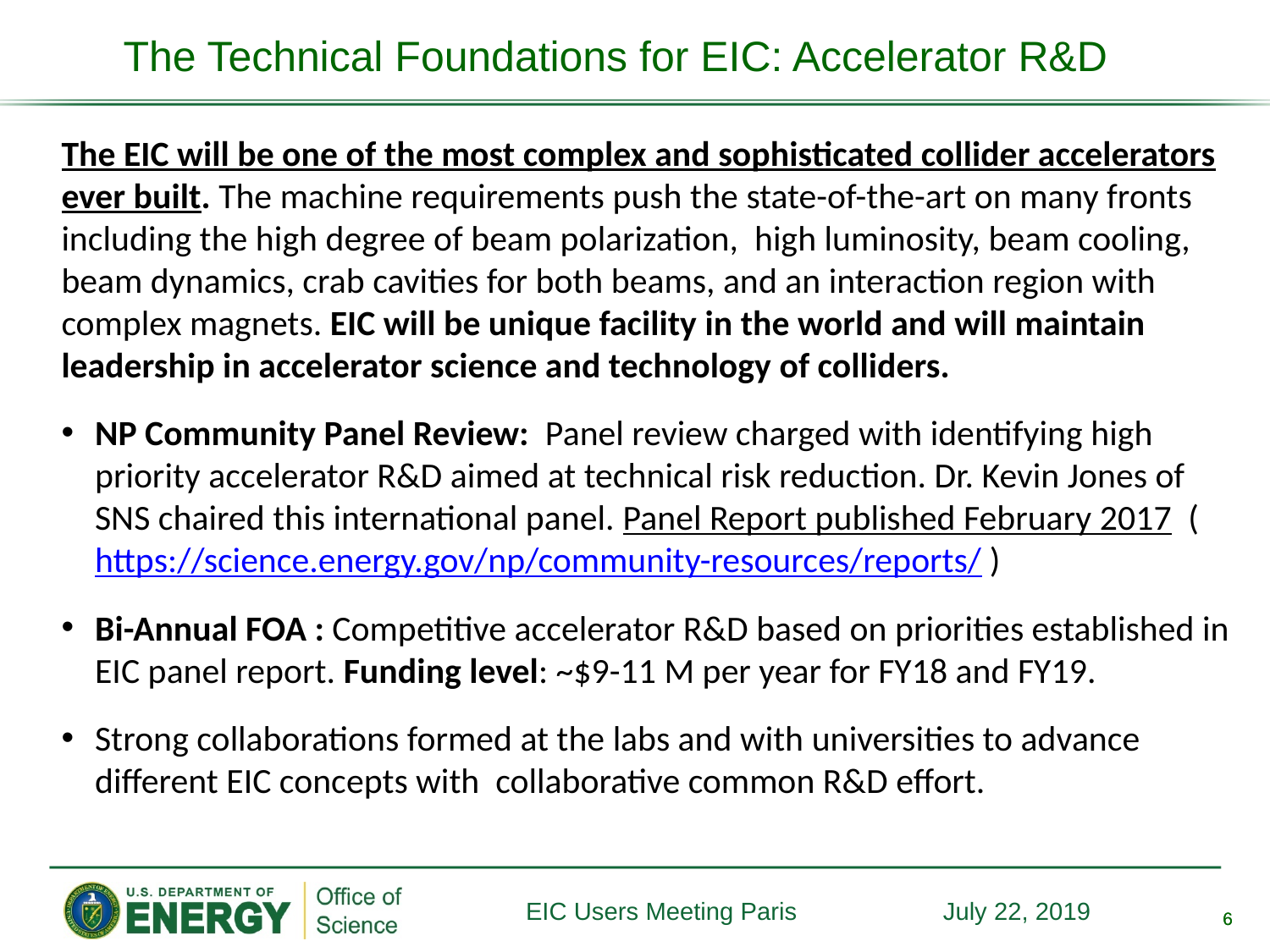

The Technical Foundations for EIC: Accelerator R&D
The EIC will be one of the most complex and sophisticated collider accelerators ever built. The machine requirements push the state-of-the-art on many fronts including the high degree of beam polarization,  high luminosity, beam cooling, beam dynamics, crab cavities for both beams, and an interaction region with complex magnets. EIC will be unique facility in the world and will maintain  leadership in accelerator science and technology of colliders.
NP Community Panel Review:  Panel review charged with identifying high priority accelerator R&D aimed at technical risk reduction. Dr. Kevin Jones of SNS chaired this international panel. Panel Report published February 2017  (https://science.energy.gov/np/community-resources/reports/ )
Bi-Annual FOA : Competitive accelerator R&D based on priorities established in EIC panel report. Funding level: ~$9-11 M per year for FY18 and FY19.
Strong collaborations formed at the labs and with universities to advance different EIC concepts with  collaborative common R&D effort.